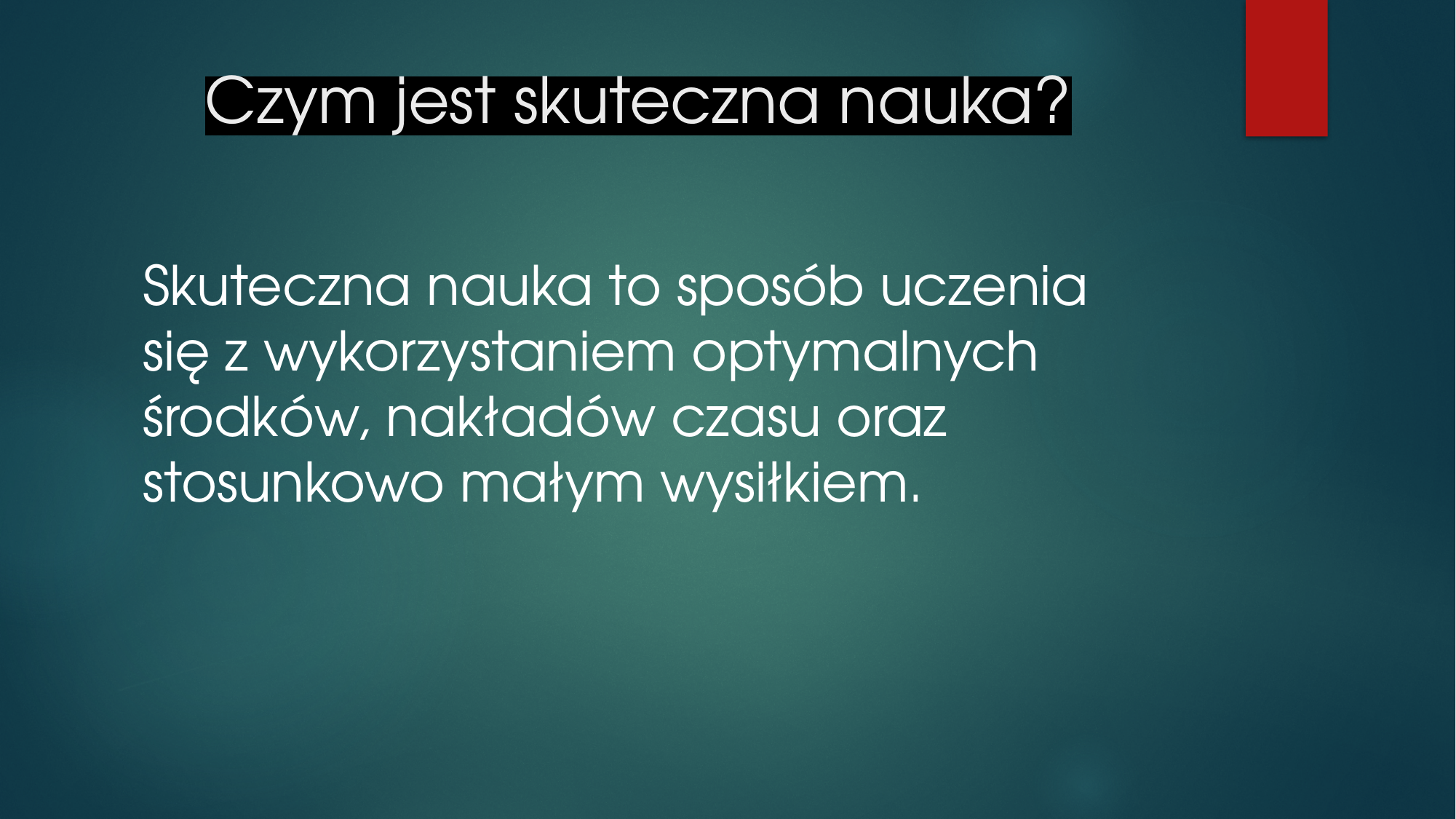

# Czym jest skuteczna nauka?
Skuteczna nauka to sposób uczenia się z wykorzystaniem optymalnych środków, nakładów czasu oraz stosunkowo małym wysiłkiem.